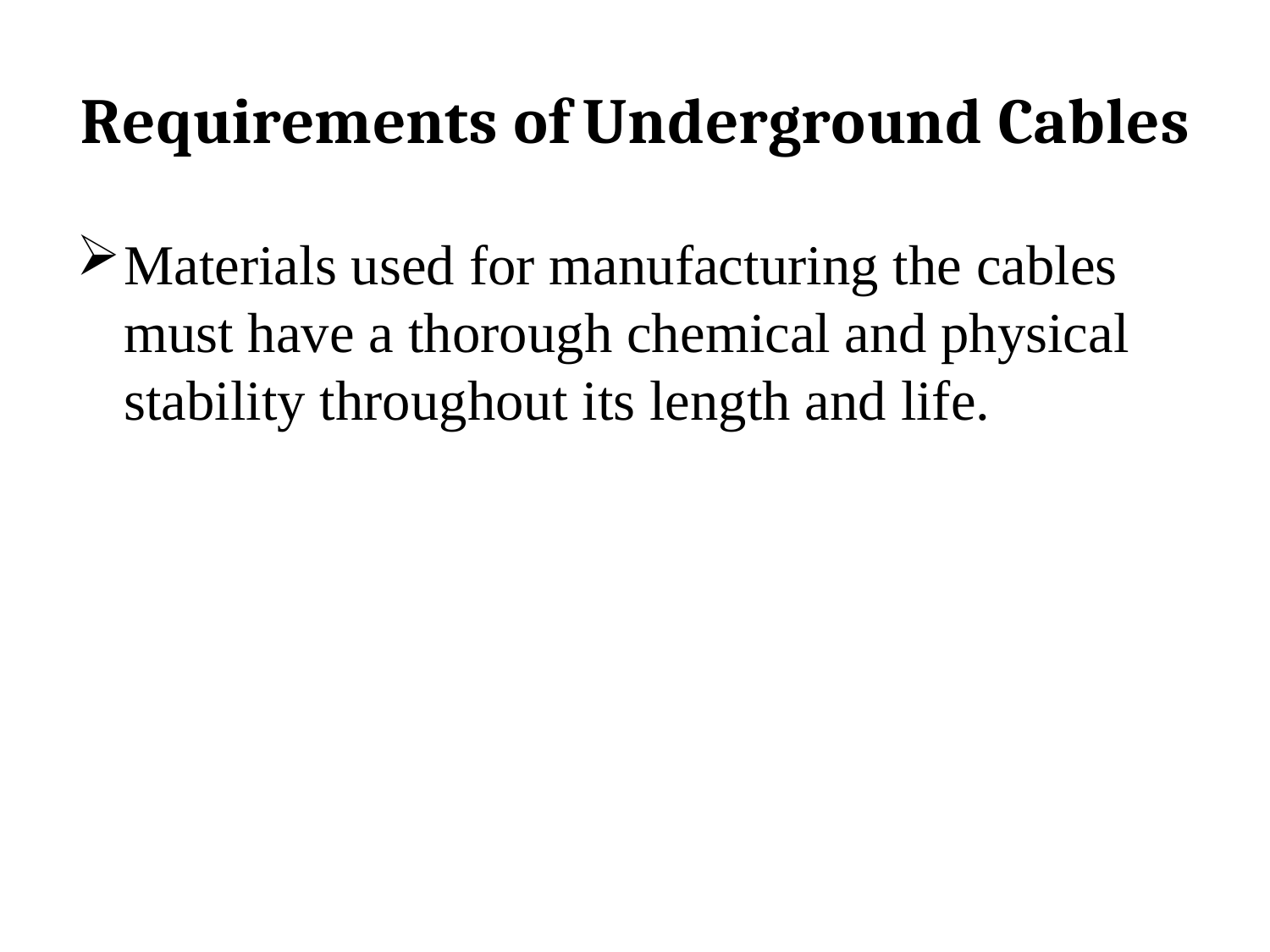

# Requirements of Underground Cables
Materials used for manufacturing the cables must have a thorough chemical and physical stability throughout its length and life.